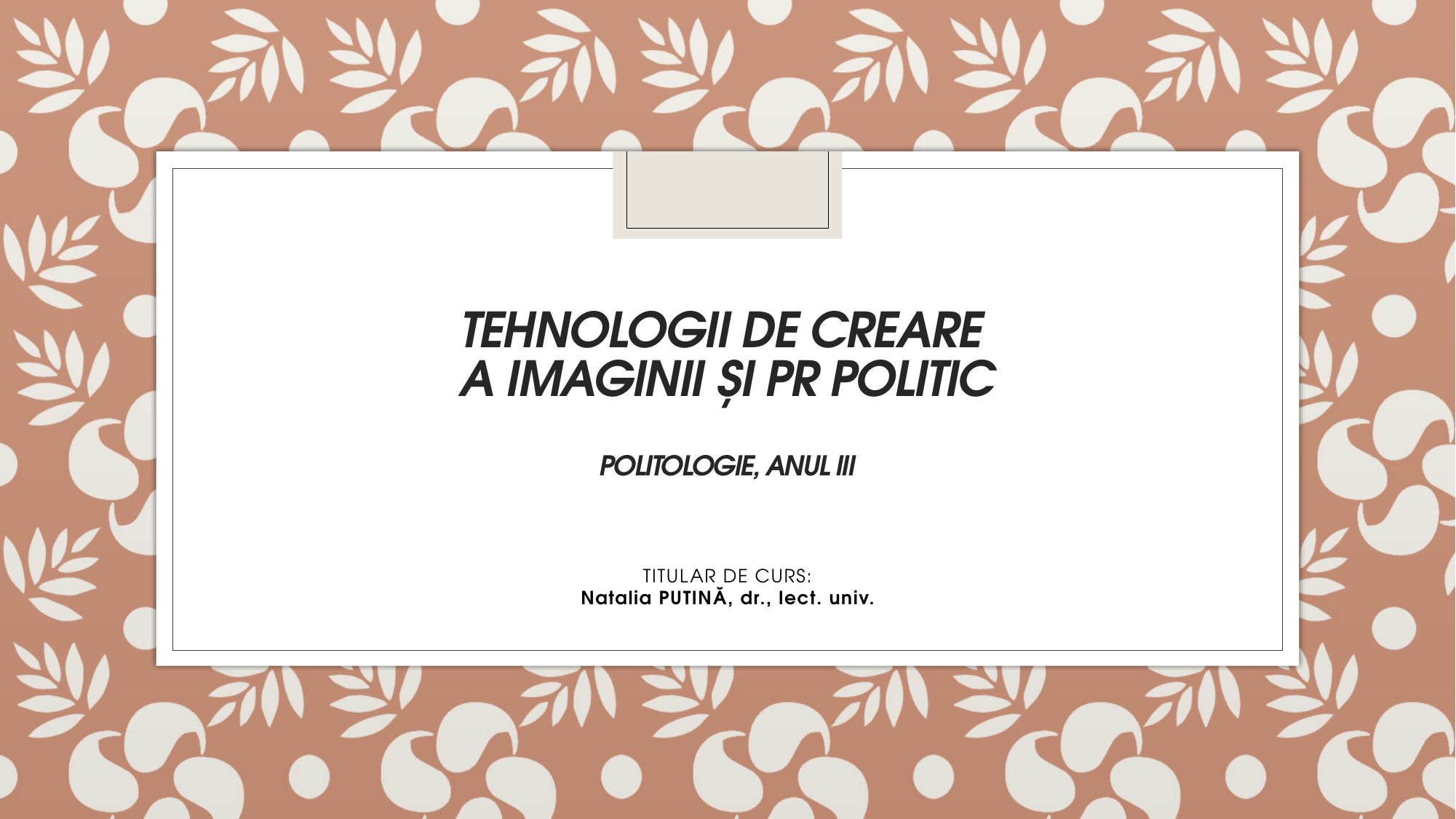

# Tehnologii de creare a imaginii și PR politic Politologie, anul III
TITULAR DE CURS:
Natalia PUTINĂ, dr., lect. univ.